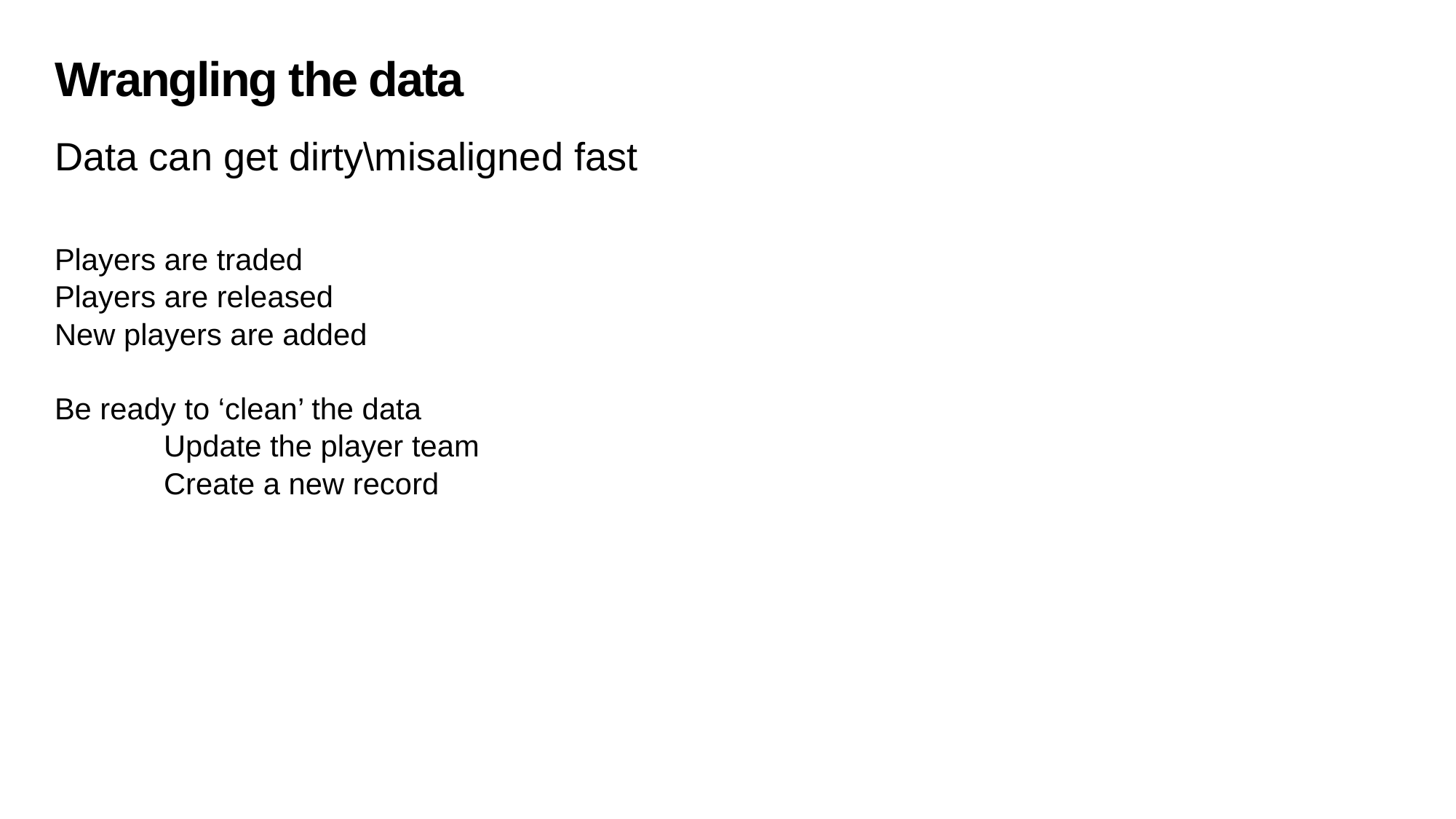

# Wrangling the data
Data can get dirty\misaligned fast

Players are traded
Players are released
New players are added

Be ready to ‘clean’ the data
	Update the player team
	Create a new record